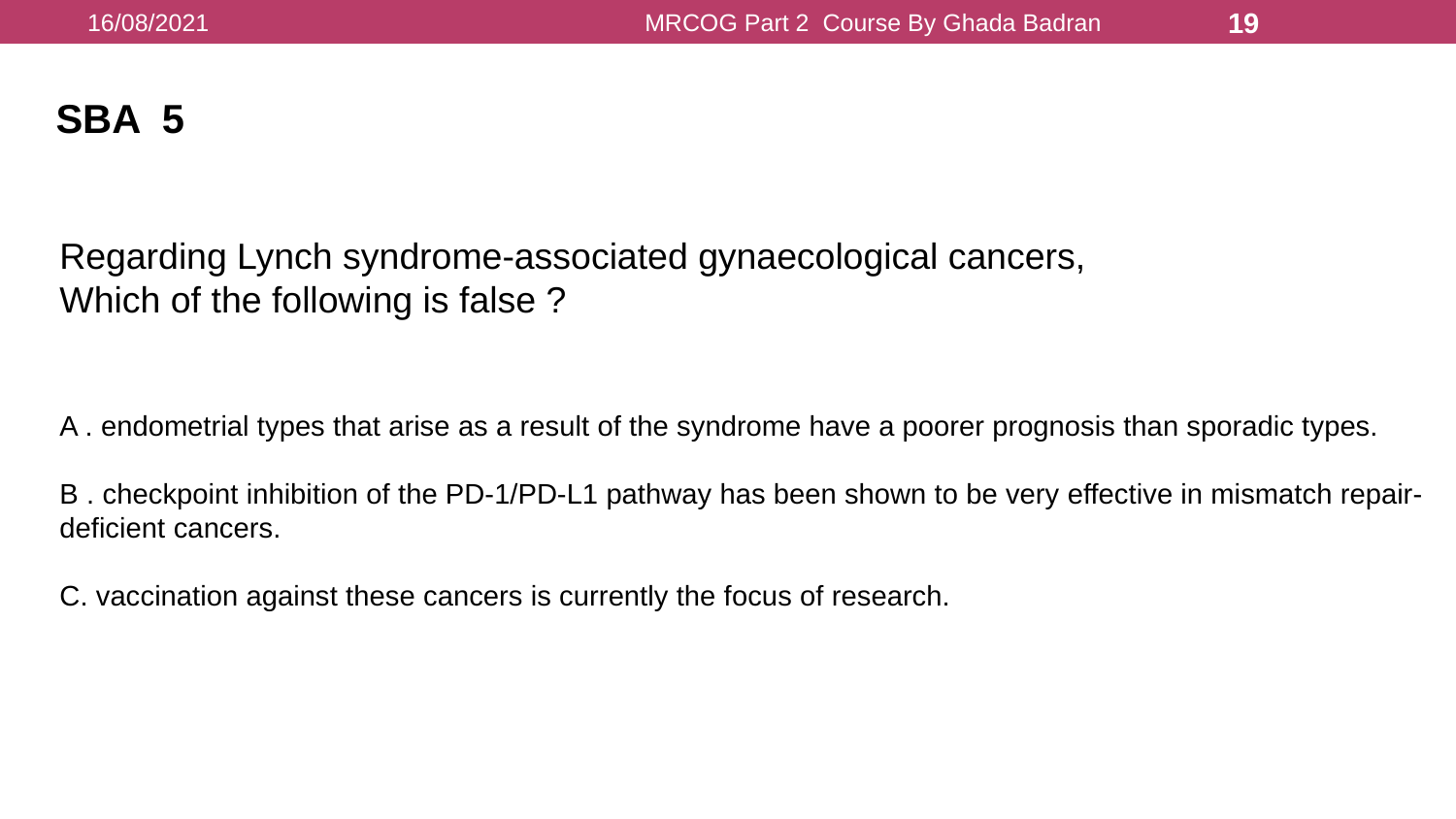

16/08/2021
MRCOG Part 2  Course By Ghada Badran
19
SBA  5
Regarding Lynch syndrome-associated gynaecological cancers,
Which of the following is false ?

A . endometrial types that arise as a result of the syndrome have a poorer prognosis than sporadic types.

B . checkpoint inhibition of the PD-1/PD-L1 pathway has been shown to be very effective in mismatch repair-deficient cancers.

C. vaccination against these cancers is currently the focus of research.